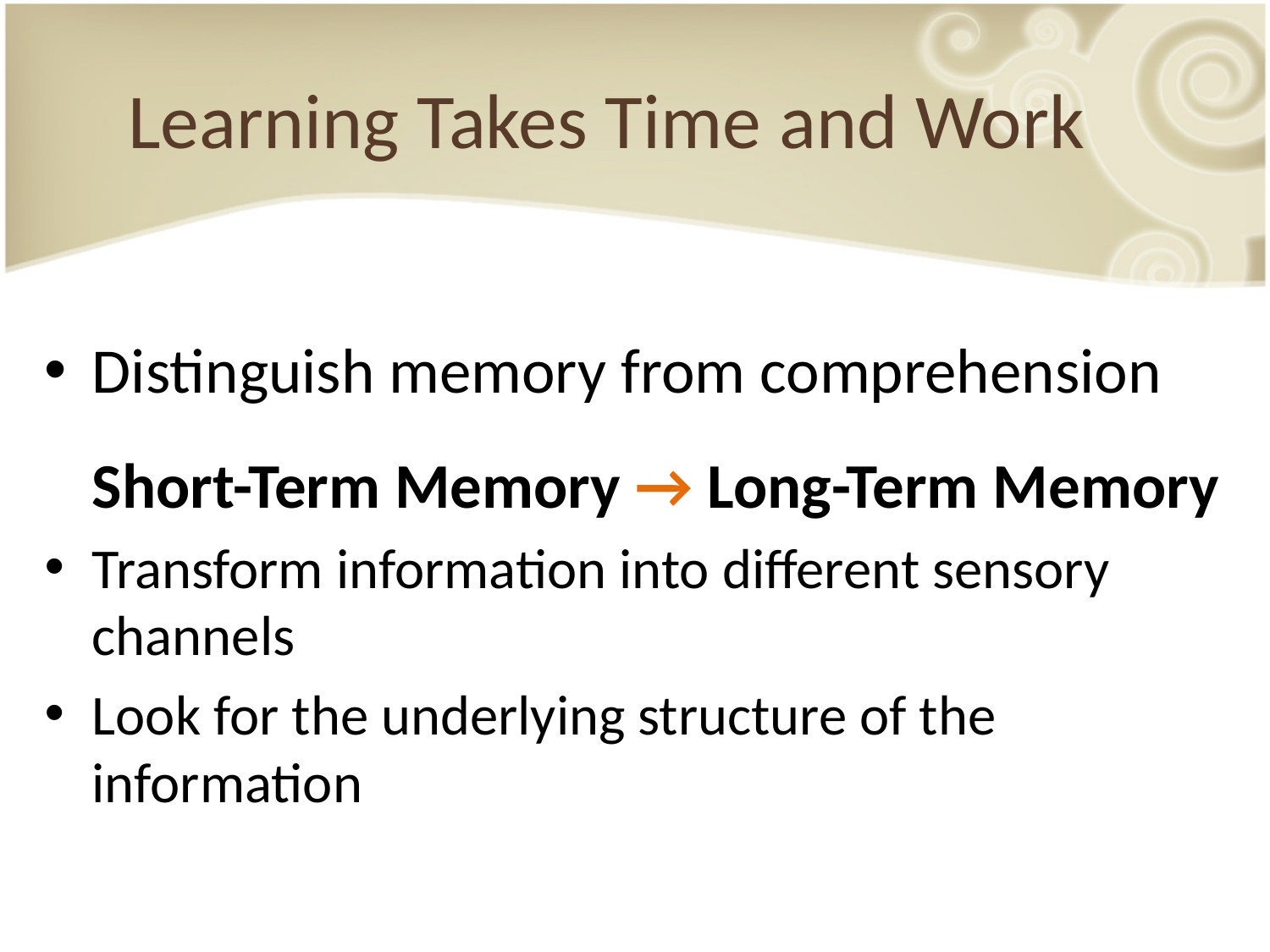

# Learning Takes Time and Work
Distinguish memory from comprehension
Short-Term Memory → Long-Term Memory
Transform information into different sensory channels
Look for the underlying structure of the information